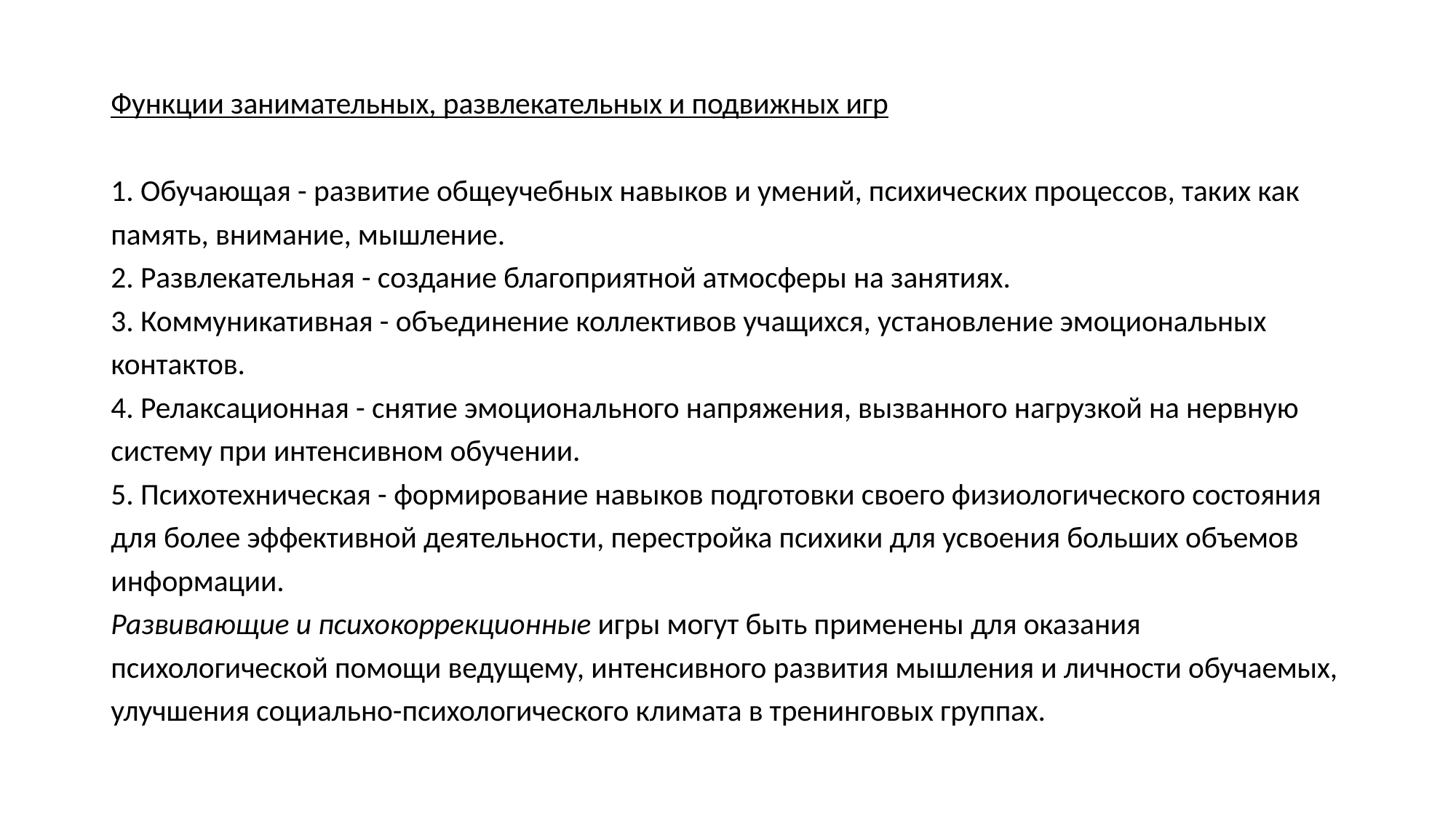

Функции занимательных, развлекательных и подвижных игр

1. Обучающая - развитие общеучебных навыков и умений, психических процессов, таких как память, внимание, мышление.
2. Развлекательная - создание благоприятной атмосферы на занятиях.
3. Коммуникативная - объединение коллективов учащихся, установление эмоциональных контактов.
4. Релаксационная - снятие эмоционального напряжения, вызванного нагрузкой на нервную систему при интенсивном обучении.
5. Психотехническая - формирование навыков подготовки своего физиологического состояния для более эффективной деятельности, перестройка психики для усвоения больших объемов информации.
Развивающие и психокоррекционные игры могут быть применены для оказания психологической помощи ведущему, интенсивного развития мышления и личности обучаемых, улучшения социально-психологического климата в тренинговых группах.